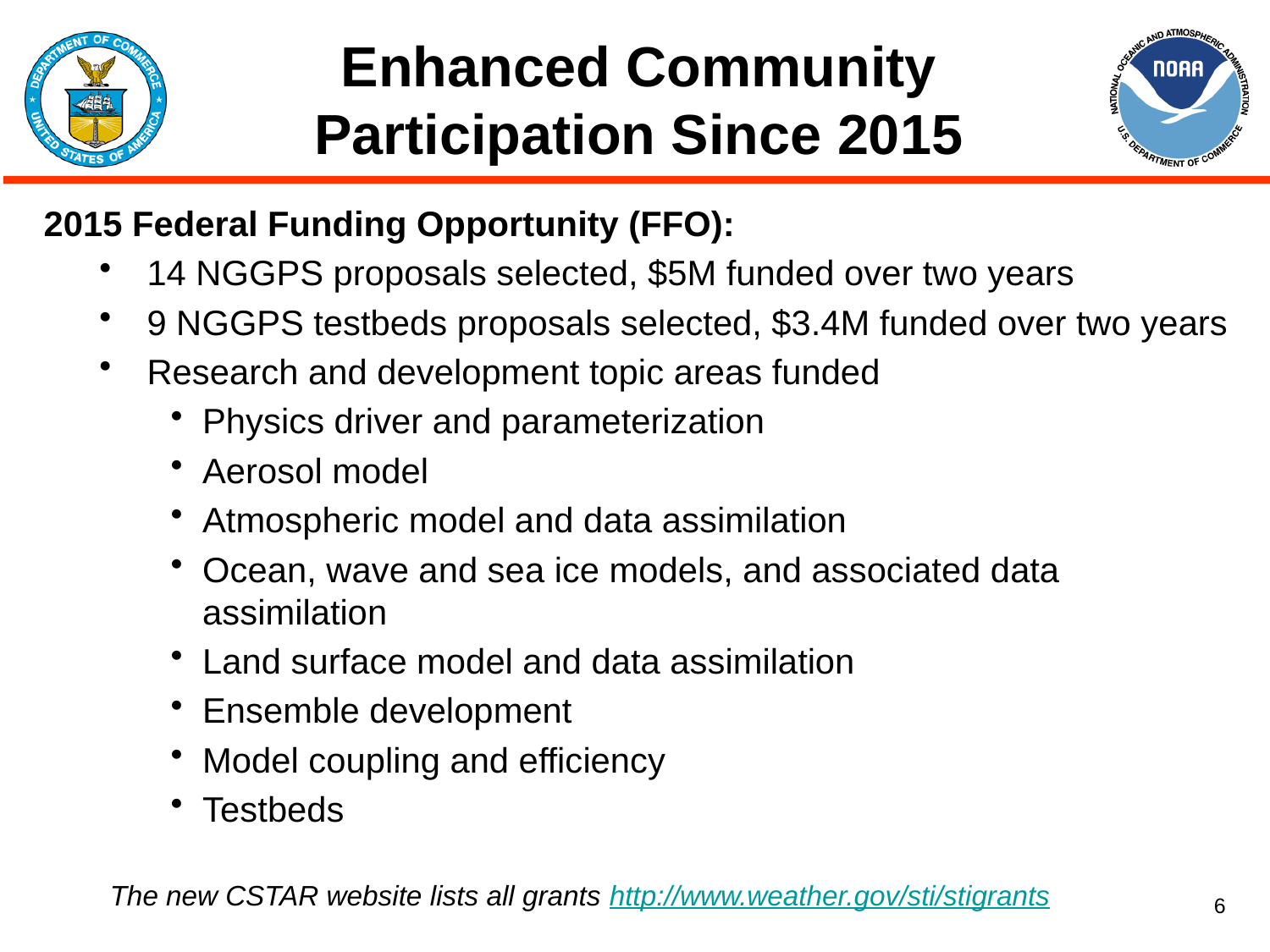

# Enhanced Community Participation Since 2015
2015 Federal Funding Opportunity (FFO):
14 NGGPS proposals selected, $5M funded over two years
9 NGGPS testbeds proposals selected, $3.4M funded over two years
Research and development topic areas funded
Physics driver and parameterization
Aerosol model
Atmospheric model and data assimilation
Ocean, wave and sea ice models, and associated data assimilation
Land surface model and data assimilation
Ensemble development
Model coupling and efficiency
Testbeds
The new CSTAR website lists all grants http://www.weather.gov/sti/stigrants